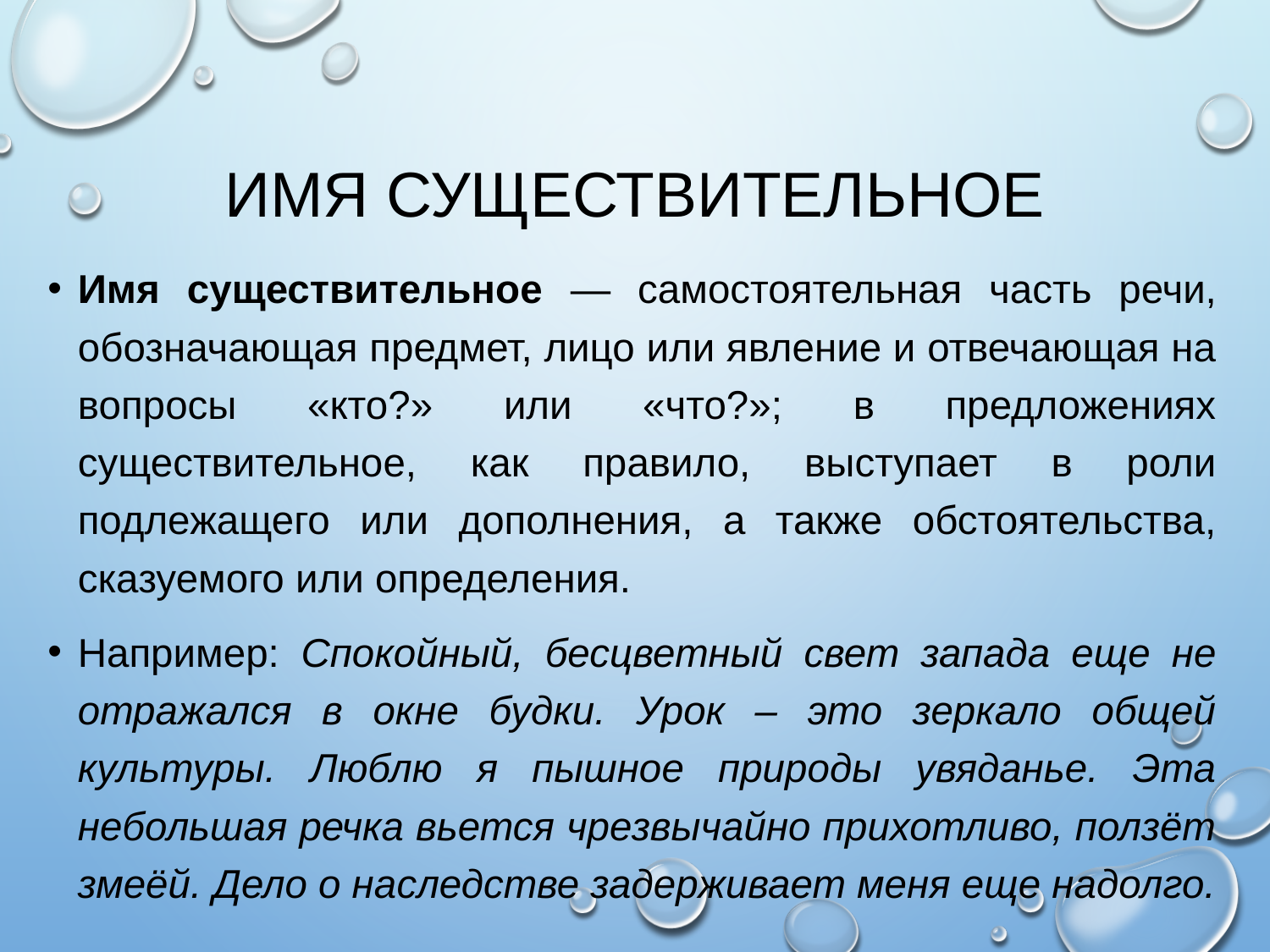

# Имя существительное
Имя существительное — самостоятельная часть речи, обозначающая предмет, лицо или явление и отвечающая на вопросы «кто?» или «что?»; в предложениях существительное, как правило, выступает в роли подлежащего или дополнения, а также обстоятельства, сказуемого или определения.
Например: Спокойный, бесцветный свет запада еще не отражался в окне будки. Урок – это зеркало общей культуры. Люблю я пышное природы увяданье. Эта небольшая речка вьется чрезвычайно прихотливо, ползёт змеёй. Дело о наследстве задерживает меня еще надолго.